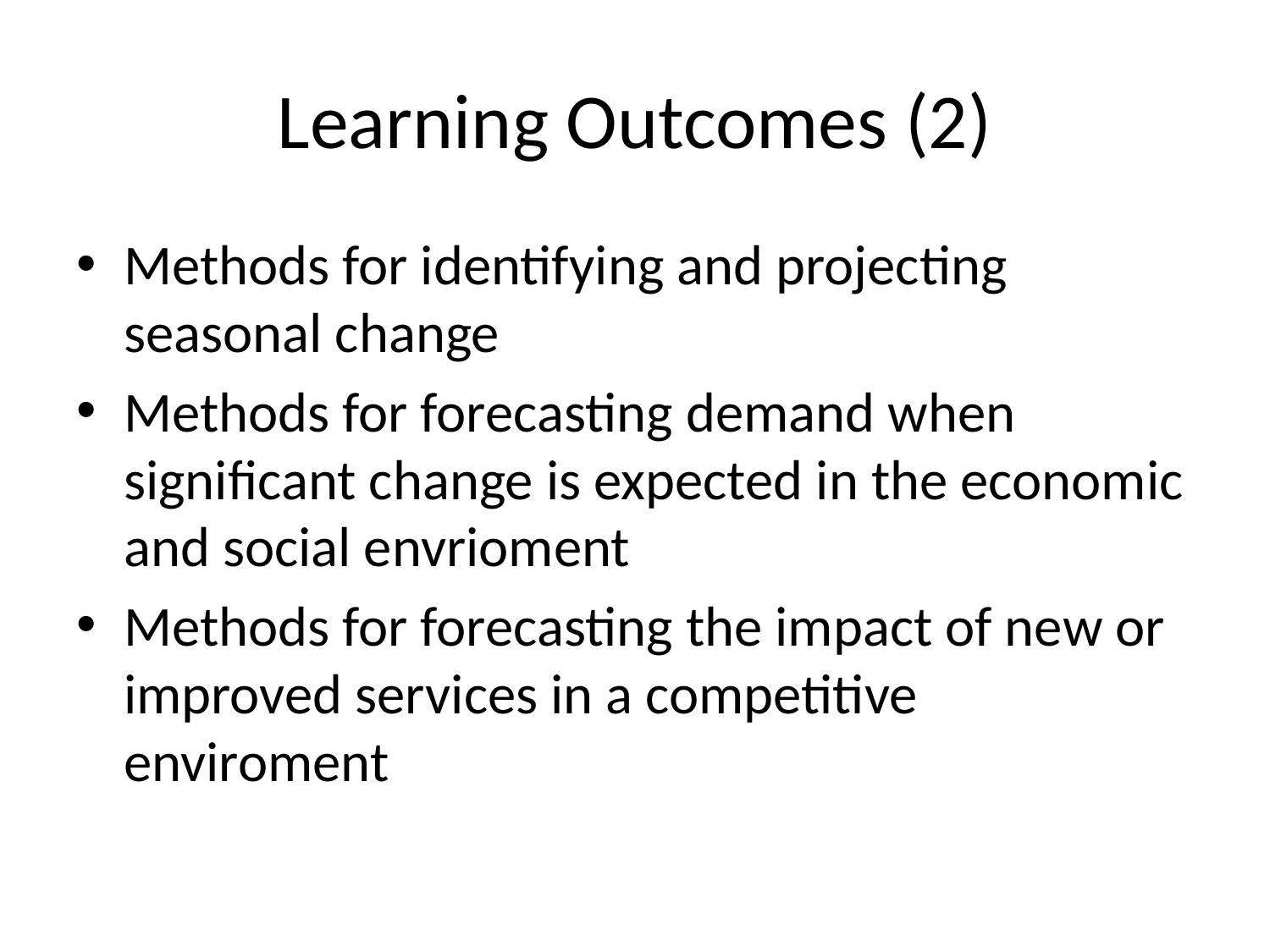

# Learning Outcomes (2)
Methods for identifying and projecting seasonal change
Methods for forecasting demand when significant change is expected in the economic and social envrioment
Methods for forecasting the impact of new or improved services in a competitive enviroment